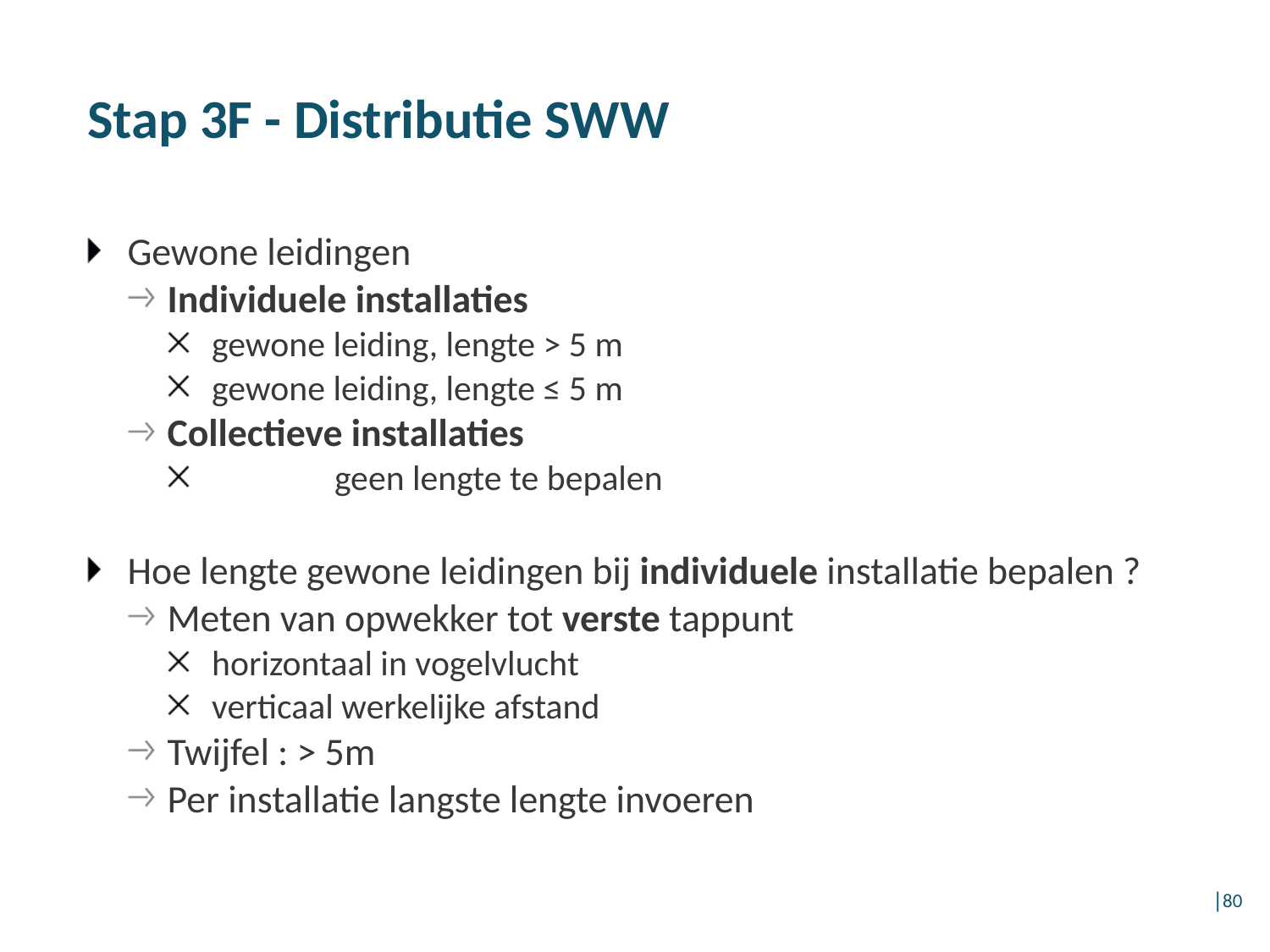

# Stap 3F - Distributie SWW
Gewone leidingen
Individuele installaties
gewone leiding, lengte > 5 m
gewone leiding, lengte ≤ 5 m
Collectieve installaties
	geen lengte te bepalen

Hoe lengte gewone leidingen bij individuele installatie bepalen ?
Meten van opwekker tot verste tappunt
horizontaal in vogelvlucht
verticaal werkelijke afstand
Twijfel : > 5m
Per installatie langste lengte invoeren

│80